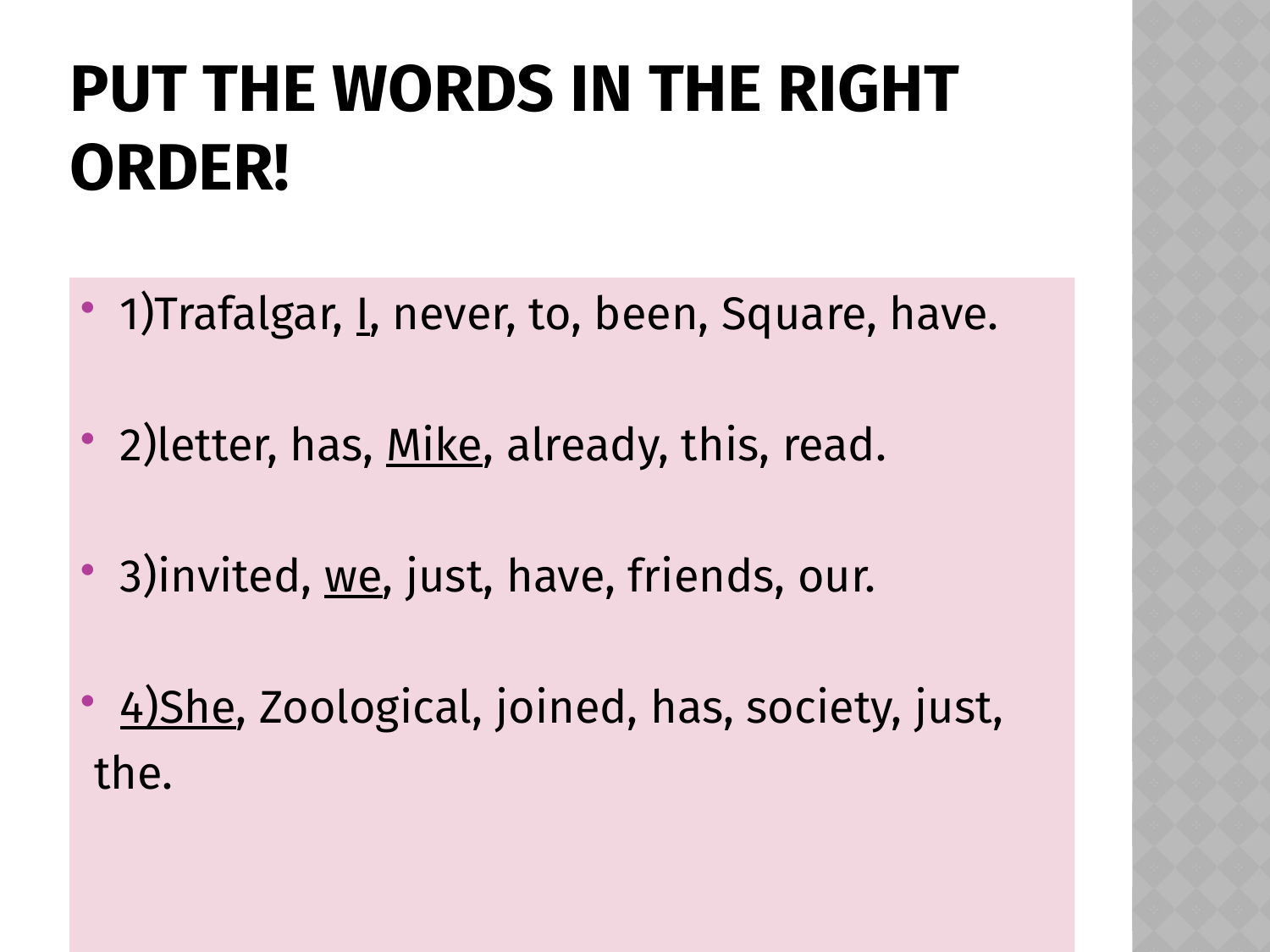

# Put the words in the right order!
1)Trafalgar, I, never, to, been, Square, have.

2)letter, has, Mike, already, this, read.

3)invited, we, just, have, friends, our.

4)She, Zoological, joined, has, society, just,
 the.